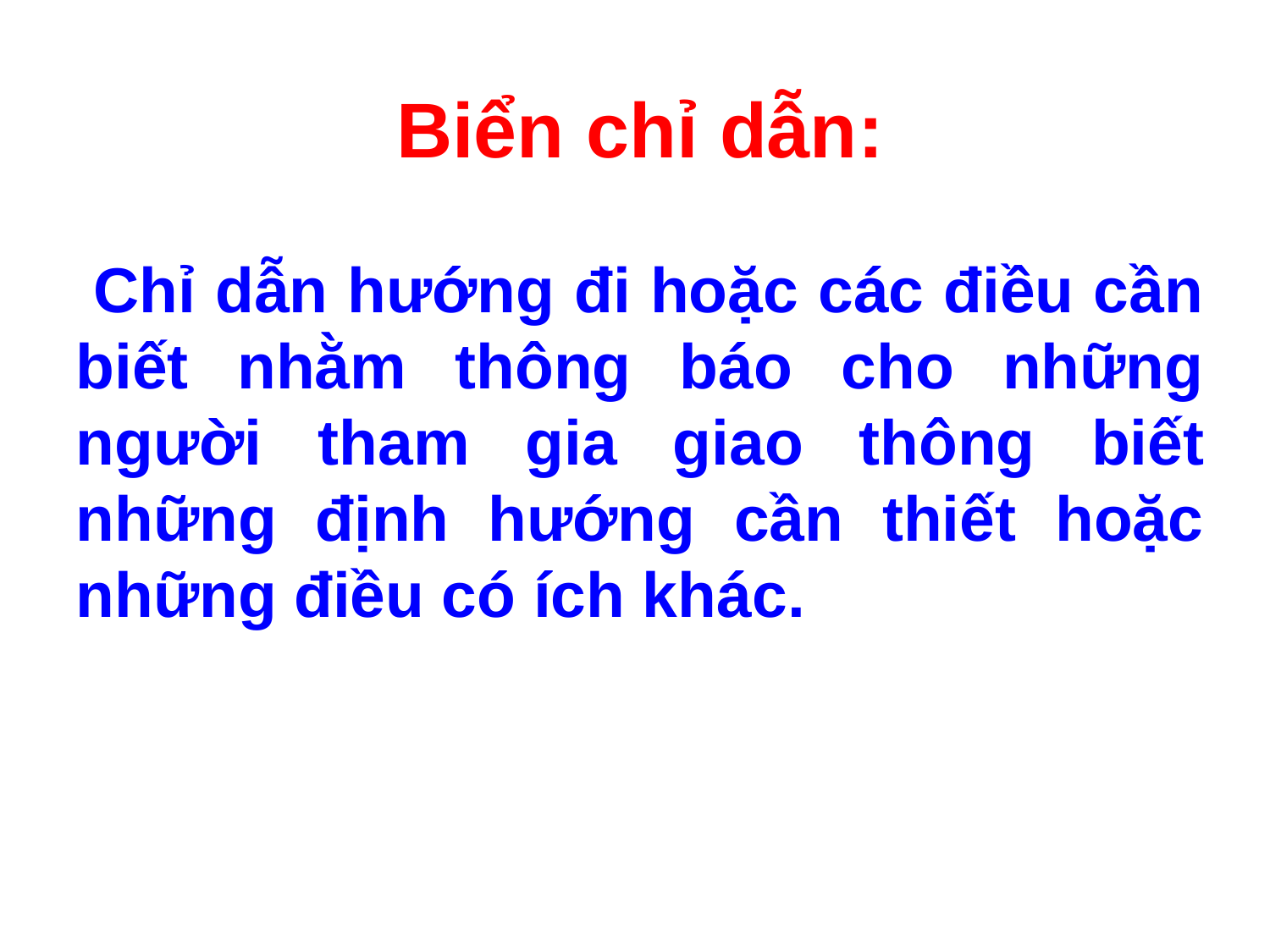

Biển chỉ dẫn:

 Chỉ dẫn hướng đi hoặc các điều cần biết nhằm thông báo cho những người tham gia giao thông biết những định hướng cần thiết hoặc những điều có ích khác.